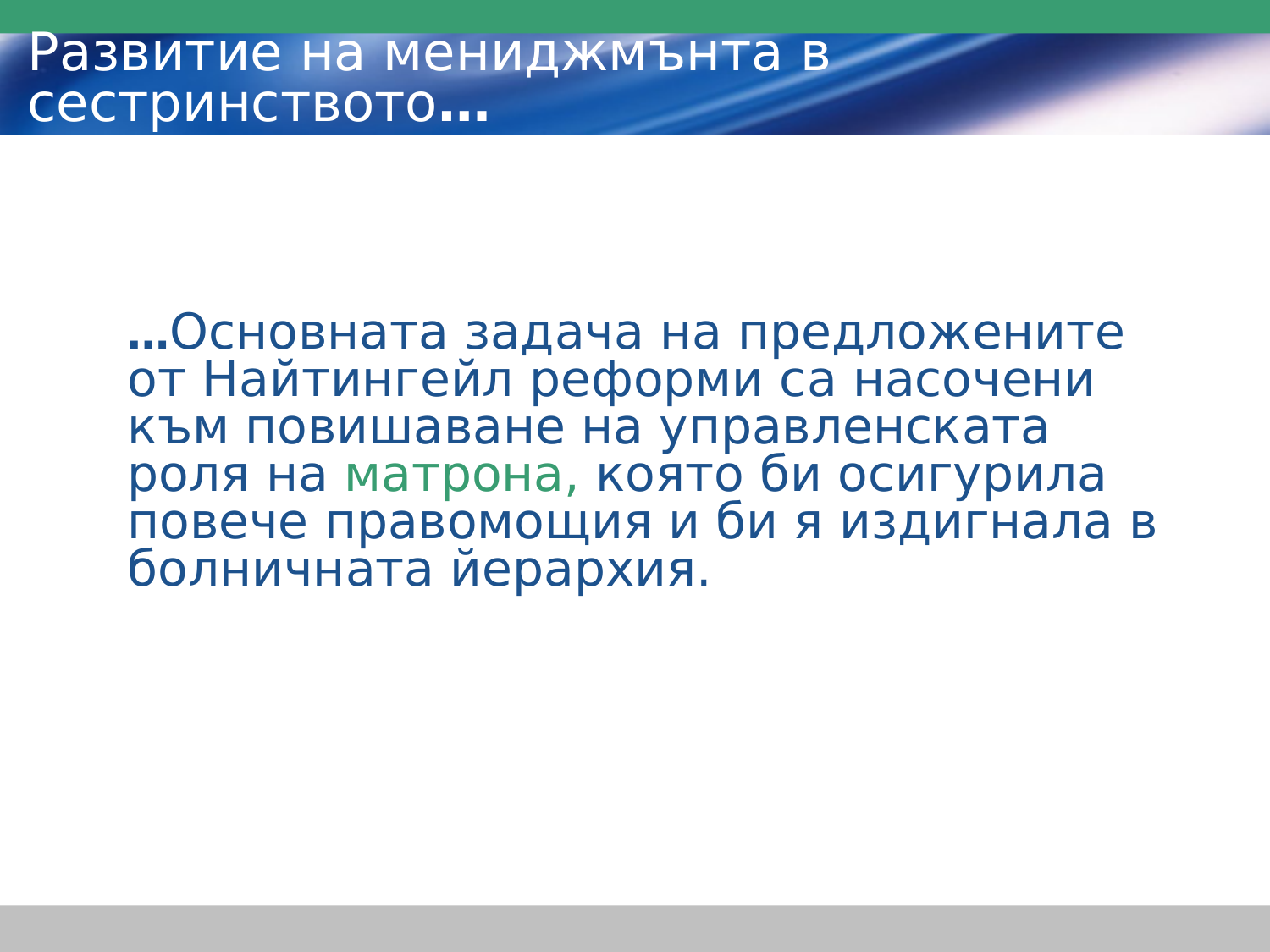

# Развитие на мениджмънта в сестринството…

…Основната задача на предложените от Найтингейл реформи са насочени към повишаване на управленската роля на матрона, която би осигурила повече правомощия и би я издигнала в болничната йерархия.